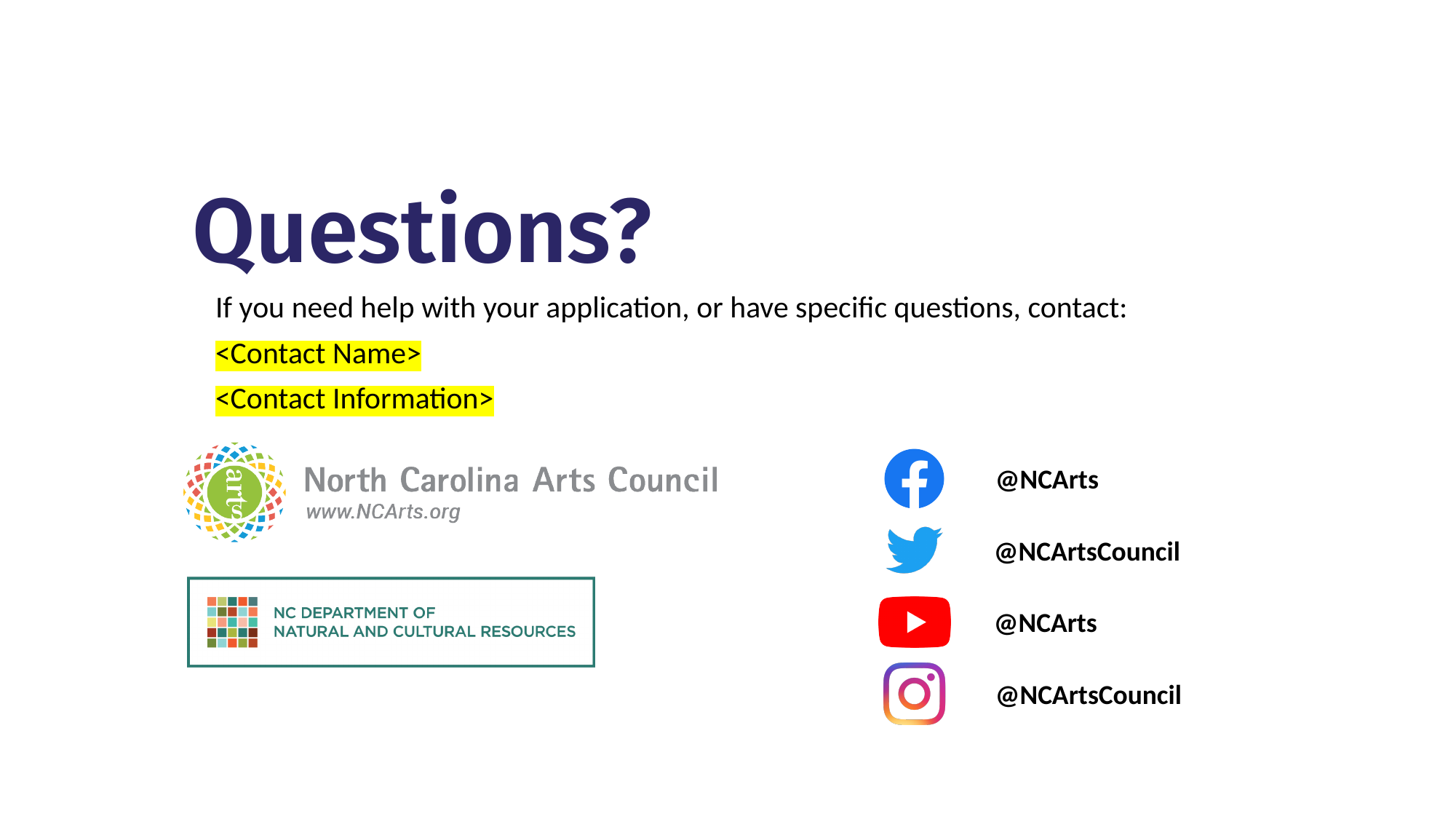

# Questions?
If you need help with your application, or have specific questions, contact:
<Contact Name>
<Contact Information>